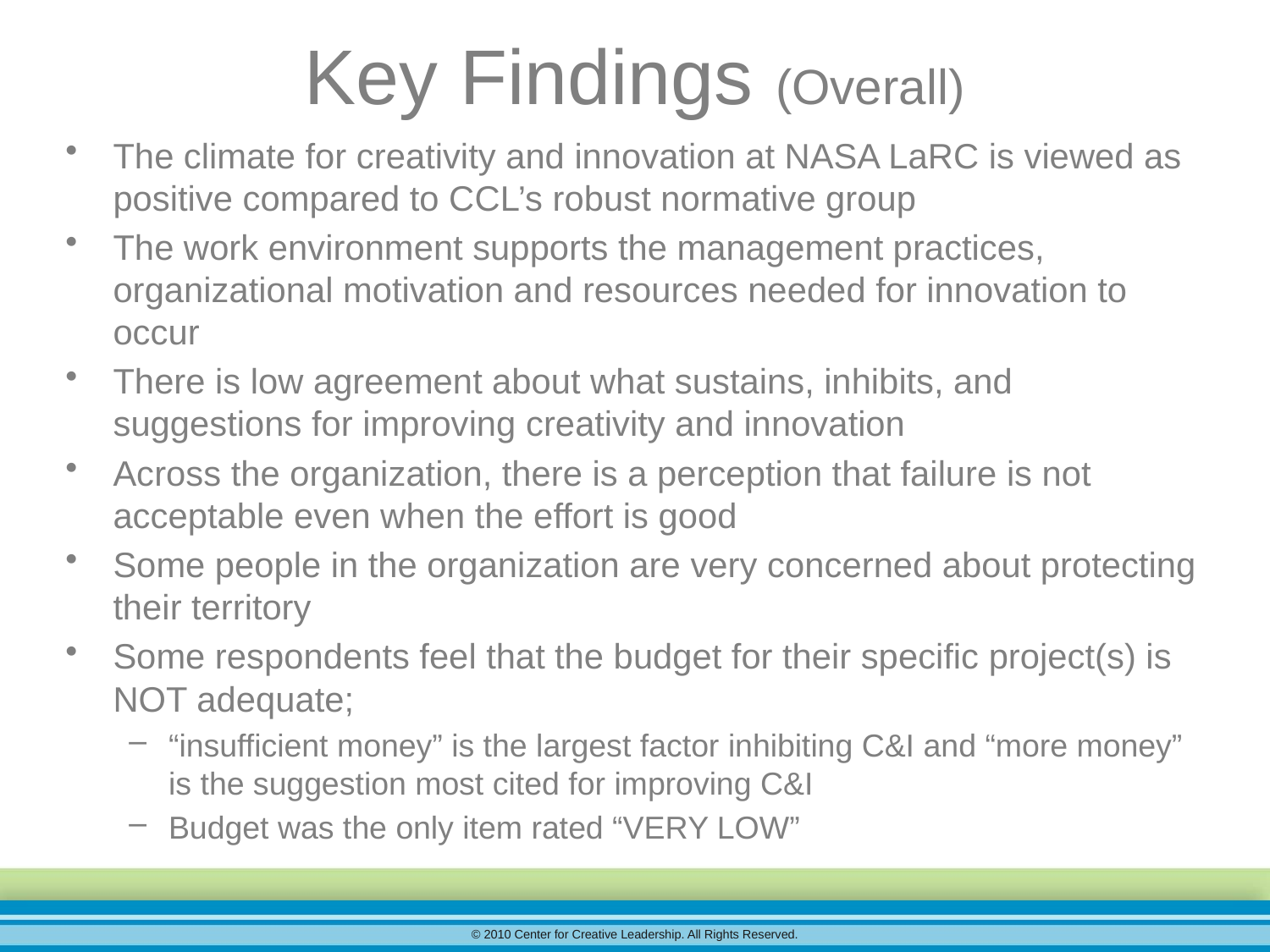

# Key Findings (Overall)
The climate for creativity and innovation at NASA LaRC is viewed as positive compared to CCL’s robust normative group
The work environment supports the management practices, organizational motivation and resources needed for innovation to occur
There is low agreement about what sustains, inhibits, and suggestions for improving creativity and innovation
Across the organization, there is a perception that failure is not acceptable even when the effort is good
Some people in the organization are very concerned about protecting their territory
Some respondents feel that the budget for their specific project(s) is NOT adequate;
“insufficient money” is the largest factor inhibiting C&I and “more money” is the suggestion most cited for improving C&I
Budget was the only item rated “VERY LOW”